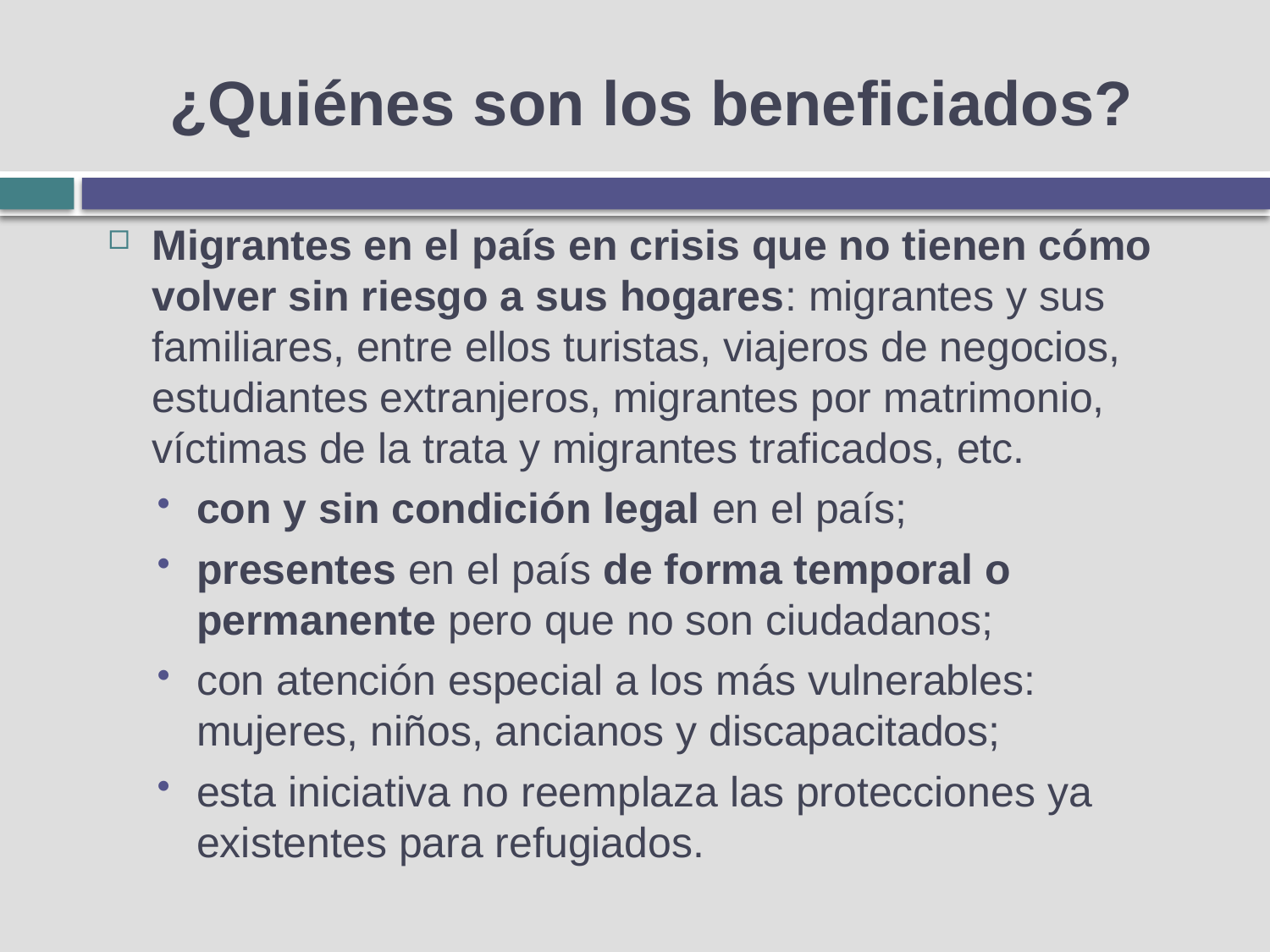

# ¿Quiénes son los beneficiados?
Migrantes en el país en crisis que no tienen cómo volver sin riesgo a sus hogares: migrantes y sus familiares, entre ellos turistas, viajeros de negocios, estudiantes extranjeros, migrantes por matrimonio, víctimas de la trata y migrantes traficados, etc.
con y sin condición legal en el país;
presentes en el país de forma temporal o permanente pero que no son ciudadanos;
con atención especial a los más vulnerables: mujeres, niños, ancianos y discapacitados;
esta iniciativa no reemplaza las protecciones ya existentes para refugiados.